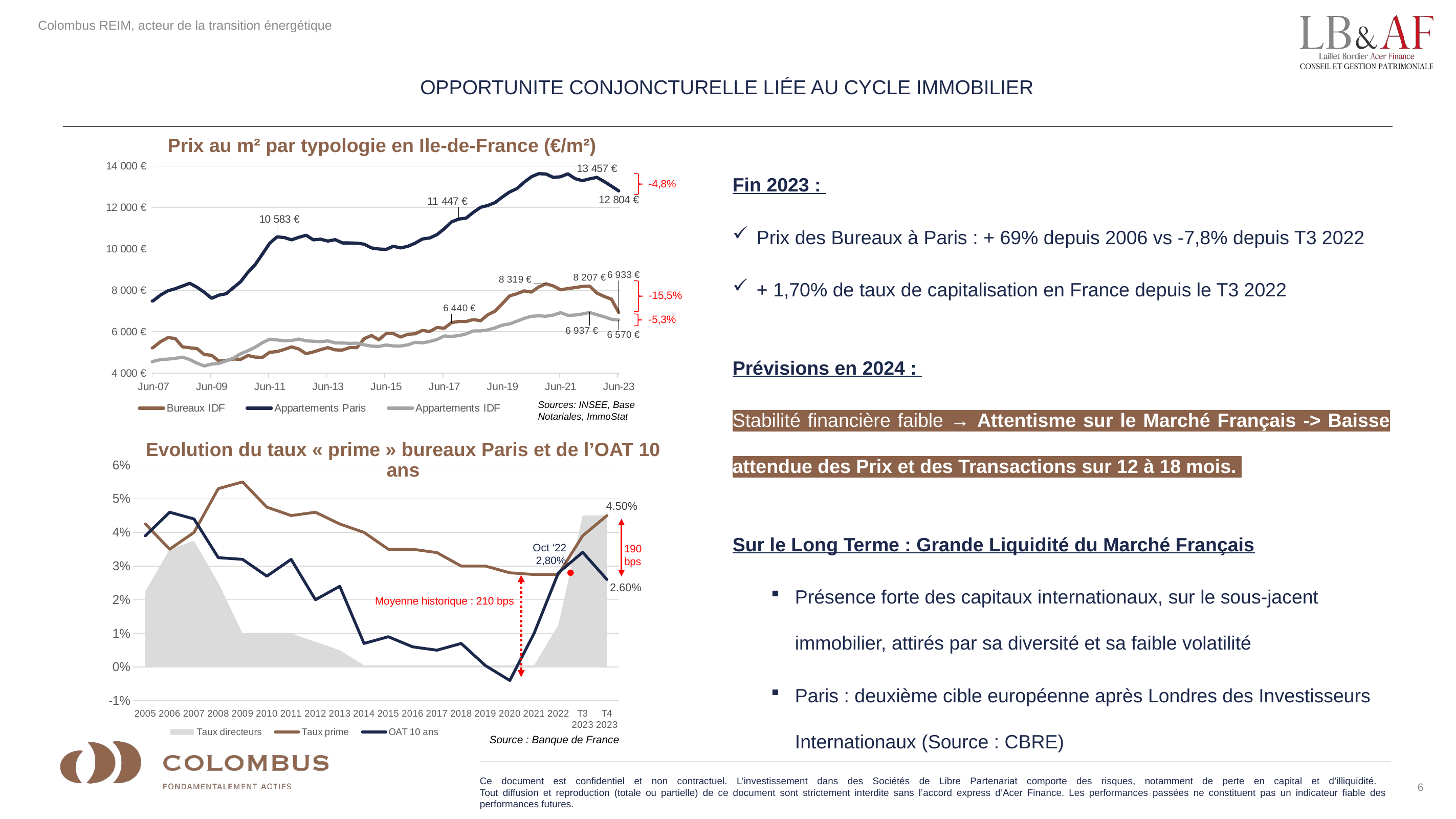

# OPPORTUNITE CONJONCTURELLE Liée AU CYCLE IMMOBILIER

### Chart

| Category | Bureaux IDF | Appartements Paris | Appartements IDF |
|---|---|---|---|
| 45078 | 6933.0 | 12803.7 | 6570.200000000001 |
| 44986 | 7576.0 | 13034.849999999999 | 6607.44 |
| 44896 | 7706.0 | 13255.949999999999 | 6724.4800000000005 |
| 44805 | 7871.0 | 13456.949999999999 | 6825.56 |
| 44713 | 8207.0 | 13386.599999999999 | 6937.280000000001 |
| 44621 | 8192.0 | 13296.150000000001 | 6862.8 |
| 44531 | 8135.0 | 13396.650000000001 | 6809.6 |
| 44440 | 8090.0 | 13627.8 | 6793.64 |
| 44348 | 8026.0 | 13487.099999999999 | 6926.639999999999 |
| 44256 | 8215.0 | 13456.949999999999 | 6809.6 |
| 44166 | 8319.0 | 13617.75 | 6751.080000000001 |
| 44075 | 8165.0 | 13637.85 | 6772.36 |
| 43983 | 7917.0 | 13487.099999999999 | 6751.080000000001 |
| 43891 | 7976.0 | 13225.799999999997 | 6650.0 |
| 43800 | 7838.0 | 12914.25 | 6511.68 |
| 43709 | 7737.0 | 12753.45 | 6384.0 |
| 43617 | 7362.0 | 12512.250000000002 | 6325.4800000000005 |
| 43525 | 7002.0 | 12240.9 | 6192.4800000000005 |
| 43435 | 6825.0 | 12100.199999999999 | 6091.400000000001 |
| 43344 | 6532.0 | 12009.75 | 6043.5199999999995 |
| 43252 | 6594.0 | 11768.550000000001 | 6043.5199999999995 |
| 43160 | 6496.0 | 11487.15 | 5899.88 |
| 43070 | 6502.0 | 11446.95 | 5814.76 |
| 42979 | 6440.0 | 11306.25 | 5777.5199999999995 |
| 42887 | 6174.0 | 10974.6 | 5798.8 |
| 42795 | 6208.0 | 10693.2 | 5628.56 |
| 42705 | 6012.0 | 10532.4 | 5532.8 |
| 42614 | 6071.0 | 10482.15 | 5468.96 |
| 42522 | 5902.0 | 10281.15 | 5490.24 |
| 42430 | 5885.0 | 10130.4 | 5373.2 |
| 42339 | 5746.0 | 10050.0 | 5314.68 |
| 42248 | 5915.0 | 10130.4 | 5320.0 |
| 42156 | 5912.0 | 9979.65 | 5362.56 |
| 42064 | 5617.0 | 9999.75 | 5293.4 |
| 41974 | 5822.0 | 10050.0 | 5309.36 |
| 41883 | 5671.0 | 10230.9 | 5373.2 |
| 41791 | 5236.0 | 10281.15 | 5452.999999999999 |
| 41699 | 5238.0 | 10291.2 | 5442.36 |
| 41609 | 5123.0 | 10291.2 | 5458.32 |
| 41518 | 5127.0 | 10452.0 | 5463.64 |
| 41426 | 5238.0 | 10381.65 | 5559.4 |
| 41334 | 5141.0 | 10472.1 | 5527.4800000000005 |
| 41244 | 5029.0 | 10441.95 | 5543.4400000000005 |
| 41153 | 4944.0 | 10663.05 | 5564.72 |
| 41061 | 5171.0 | 10562.55 | 5649.84 |
| 40969 | 5271.0 | 10441.95 | 5580.680000000001 |
| 40878 | 5150.0 | 10552.5 | 5570.04 |
| 40787 | 5043.0 | 10582.65 | 5607.280000000001 |
| 40695 | 5016.0 | 10281.15 | 5644.5199999999995 |
| 40603 | 4769.0 | 9758.55 | 5479.6 |
| 40513 | 4778.0 | 9246.0 | 5256.16 |
| 40422 | 4855.0 | 8874.15 | 5085.92 |
| 40330 | 4670.0 | 8421.9 | 4942.280000000001 |
| 40238 | 4688.0 | 8130.450000000001 | 4729.4800000000005 |
| 40148 | 4616.0 | 7839.0 | 4596.4800000000005 |
| 40057 | 4588.0 | 7768.650000000001 | 4474.12 |
| 39965 | 4871.0 | 7617.9 | 4442.2 |
| 39873 | 4899.0 | 7909.35 | 4351.759999999999 |
| 39783 | 5193.0 | 8150.549999999999 | 4484.76 |
| 39692 | 5230.0 | 8341.5 | 4660.32 |
| 39600 | 5276.0 | 8210.85 | 4777.36 |
| 39508 | 5677.0 | 8080.200000000001 | 4718.84 |
| 39417 | 5721.0 | 7979.700000000001 | 4681.6 |
| 39326 | 5528.0 | 7778.7 | 4660.32 |
| 39234 | 5254.0 | 7507.35 | 4575.2 |
| 39142 | 5064.0 | 7376.700000000001 | 4447.5199999999995 |
Prix au m² par typologie en Ile-de-France (€/m²)
Fin 2023 :
Prix des Bureaux à Paris : + 69% depuis 2006 vs -7,8% depuis T3 2022
+ 1,70% de taux de capitalisation en France depuis le T3 2022
Prévisions en 2024 :
Stabilité financière faible → Attentisme sur le Marché Français -> Baisse attendue des Prix et des Transactions sur 12 à 18 mois.
Sur le Long Terme : Grande Liquidité du Marché Français
Présence forte des capitaux internationaux, sur le sous-jacent immobilier, attirés par sa diversité et sa faible volatilité
Paris : deuxième cible européenne après Londres des Investisseurs Internationaux (Source : CBRE)
-4,8%

-15,5%
-5,3%

Sources: INSEE, Base Notariales, ImmoStat
Evolution du taux « prime » bureaux Paris et de l’OAT 10 ans

### Chart

| Category | Taux directeurs | Taux prime | OAT 10 ans |
|---|---|---|---|
| 2005 | 0.0225 | 0.0425 | 0.039 |
| 2006 | 0.035 | 0.035 | 0.046 |
| 2007 | 0.0375 | 0.04 | 0.044 |
| 2008 | 0.025 | 0.053 | 0.0325 |
| 2009 | 0.01 | 0.055 | 0.032 |
| 2010 | 0.01 | 0.0475 | 0.027 |
| 2011 | 0.01 | 0.045 | 0.032 |
| 2012 | 0.0075 | 0.046 | 0.02 |
| 2013 | 0.005 | 0.0425 | 0.024 |
| 2014 | 0.0005 | 0.04 | 0.007 |
| 2015 | 0.0005 | 0.035 | 0.009 |
| 2016 | 0.0005 | 0.035 | 0.006 |
| 2017 | 0.0005 | 0.034 | 0.005 |
| 2018 | 0.0005 | 0.03 | 0.007 |
| 2019 | 0.0005 | 0.03 | 0.0004 |
| 2020 | 0.0005 | 0.028 | -0.004 |
| 2021 | 0.0005 | 0.0275 | 0.01 |
| 2022 | 0.0125 | 0.0275 | 0.028 |
| T3 2023 | 0.045 | 0.039 | 0.0341 |
| T4 2023 | 0.045 | 0.045 | 0.026 |
Oct ‘22
2,80%
190 bps

Moyenne historique : 210 bps
Source : Banque de France
6
Ce document est confidentiel et non contractuel. L’investissement dans des Sociétés de Libre Partenariat comporte des risques, notamment de perte en capital et d’illiquidité.
Tout diffusion et reproduction (totale ou partielle) de ce document sont strictement interdite sans l’accord express d’Acer Finance. Les performances passées ne constituent pas un indicateur fiable des performances futures.